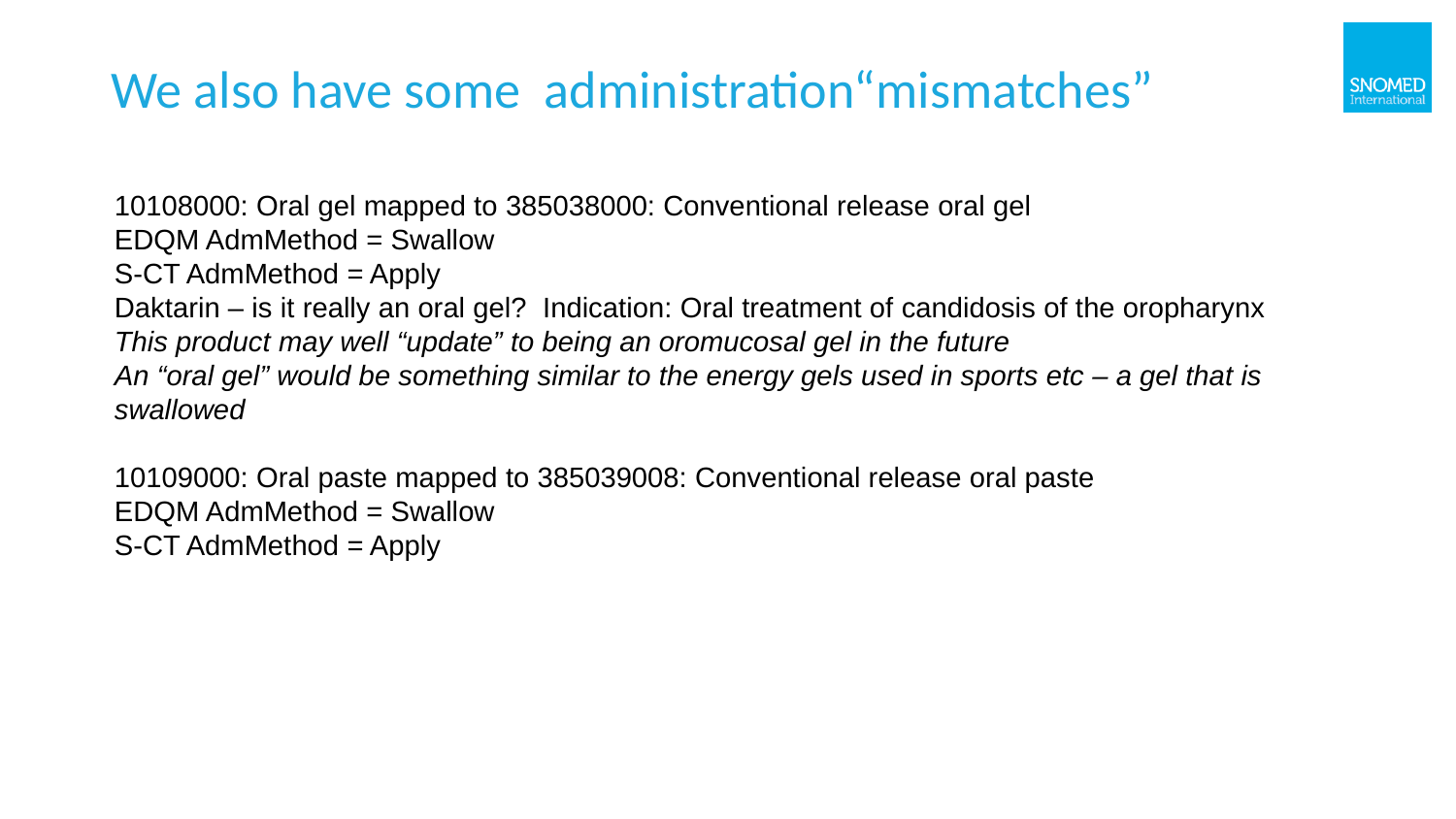

# We also have some  administration“mismatches”
10108000: Oral gel mapped to 385038000: Conventional release oral gel
EDQM AdmMethod = Swallow
S-CT AdmMethod = Apply
Daktarin – is it really an oral gel?  Indication: Oral treatment of candidosis of the oropharynx
This product may well “update” to being an oromucosal gel in the future
An “oral gel” would be something similar to the energy gels used in sports etc – a gel that is swallowed

10109000: Oral paste mapped to 385039008: Conventional release oral paste
EDQM AdmMethod = Swallow
S-CT AdmMethod = Apply